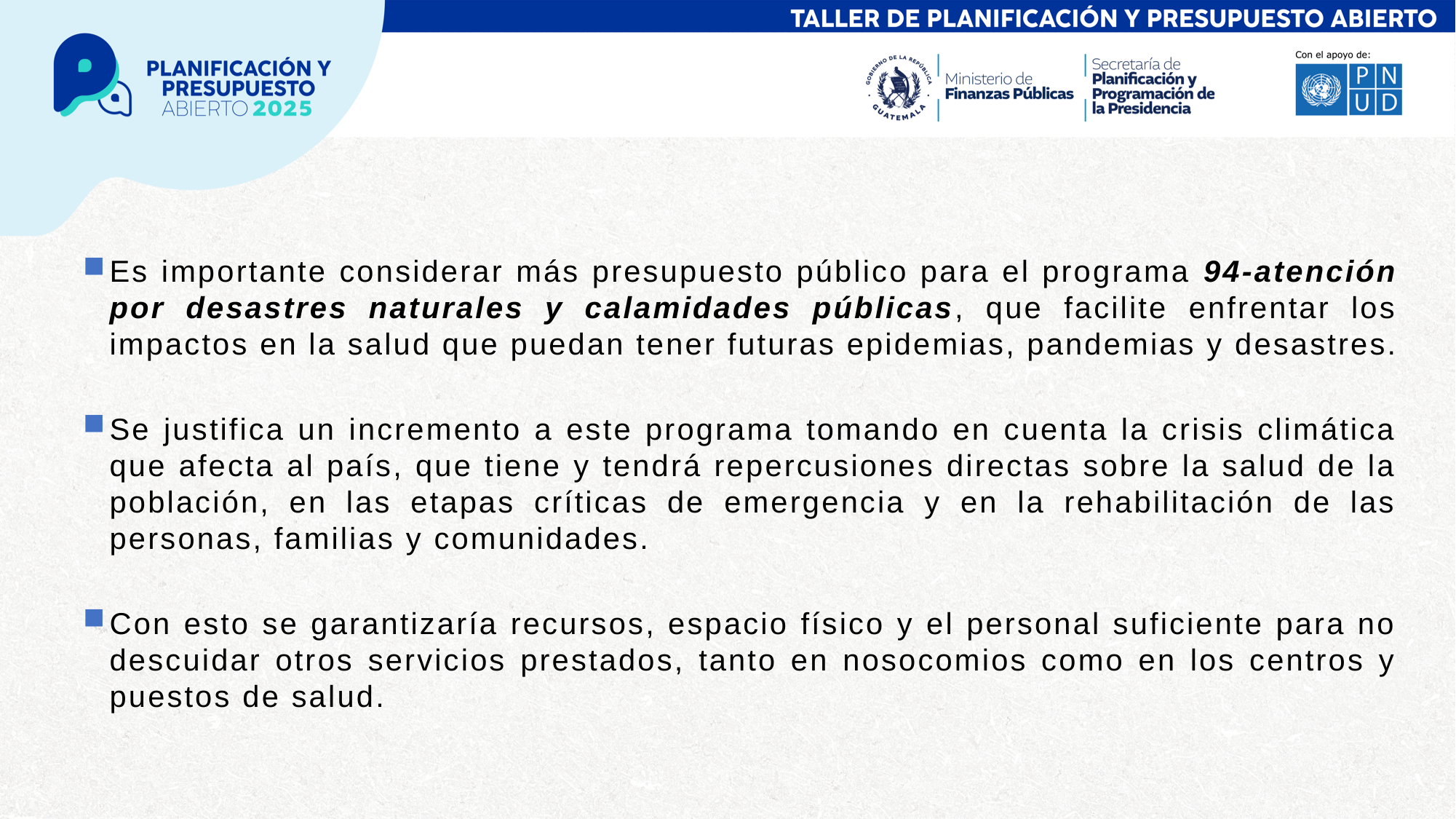

Es importante considerar más presupuesto público para el programa 94-atención por desastres naturales y calamidades públicas, que facilite enfrentar los impactos en la salud que puedan tener futuras epidemias, pandemias y desastres.

Se justifica un incremento a este programa tomando en cuenta la crisis climática que afecta al país, que tiene y tendrá repercusiones directas sobre la salud de la población, en las etapas críticas de emergencia y en la rehabilitación de las personas, familias y comunidades.

Con esto se garantizaría recursos, espacio físico y el personal suficiente para no descuidar otros servicios prestados, tanto en nosocomios como en los centros y puestos de salud.